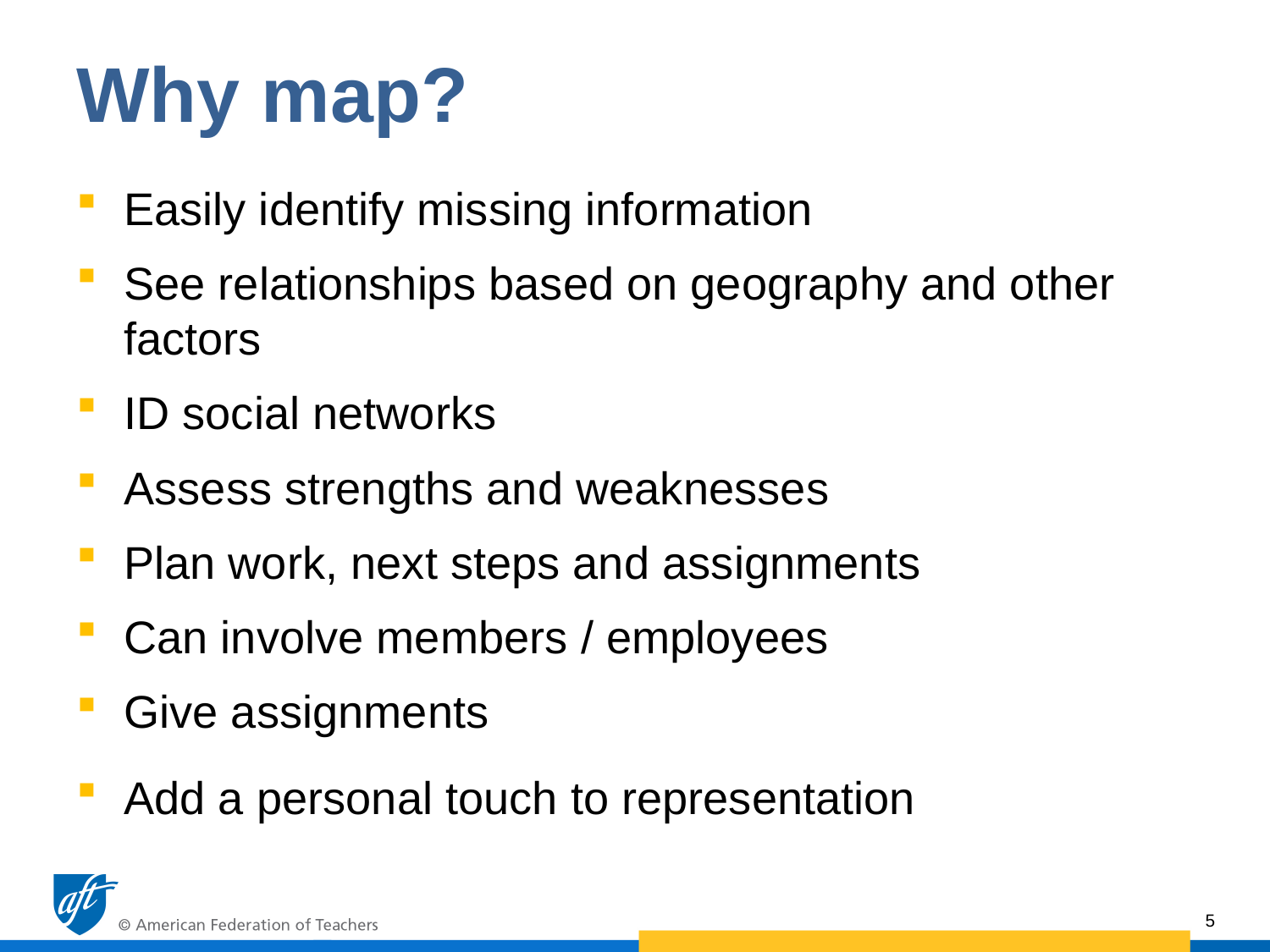

# Why map?
Easily identify missing information
See relationships based on geography and other factors
ID social networks
Assess strengths and weaknesses
Plan work, next steps and assignments
Can involve members / employees
Give assignments
Add a personal touch to representation

5